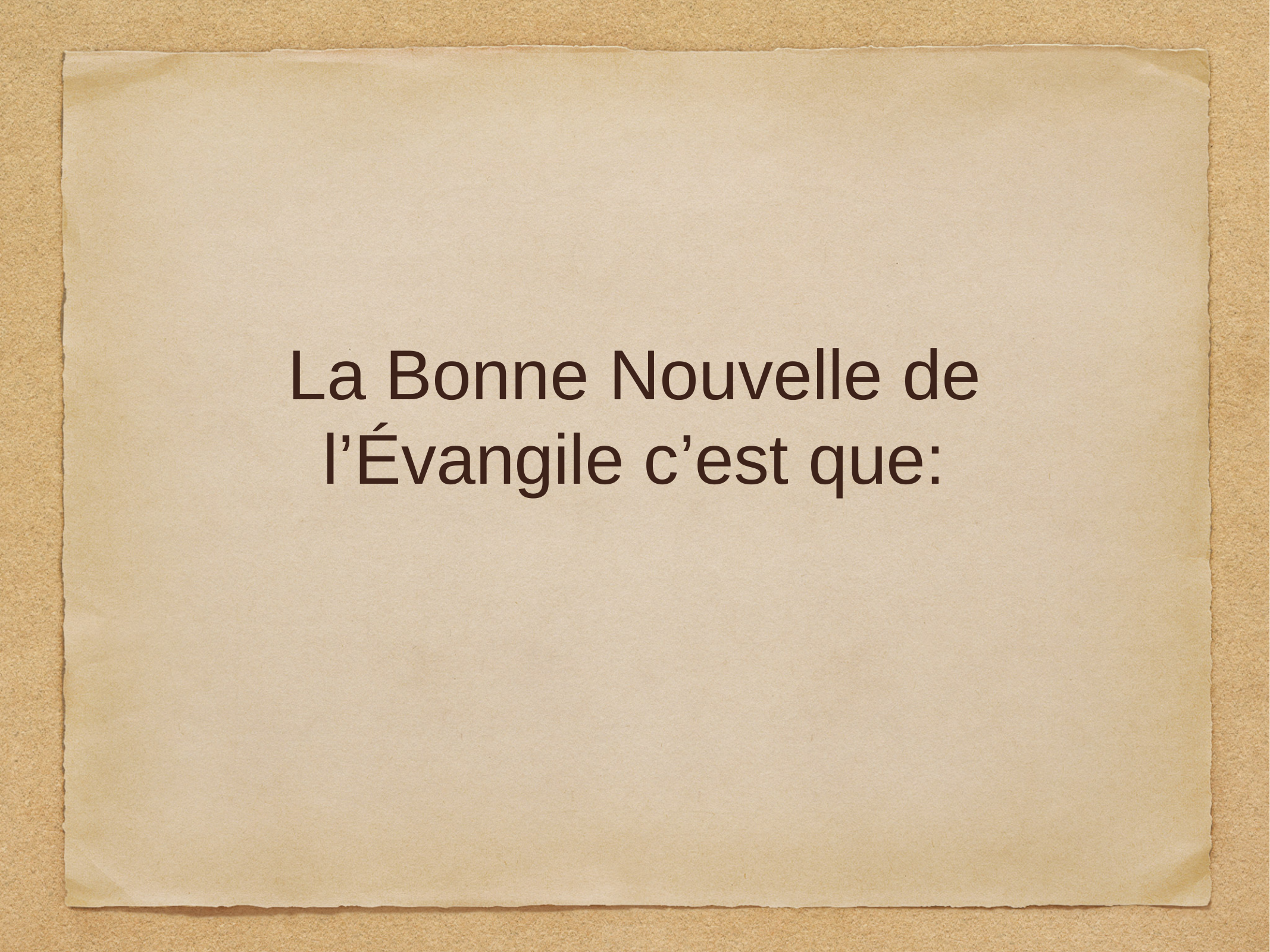

# La Bonne Nouvelle de l’Évangile c’est que: